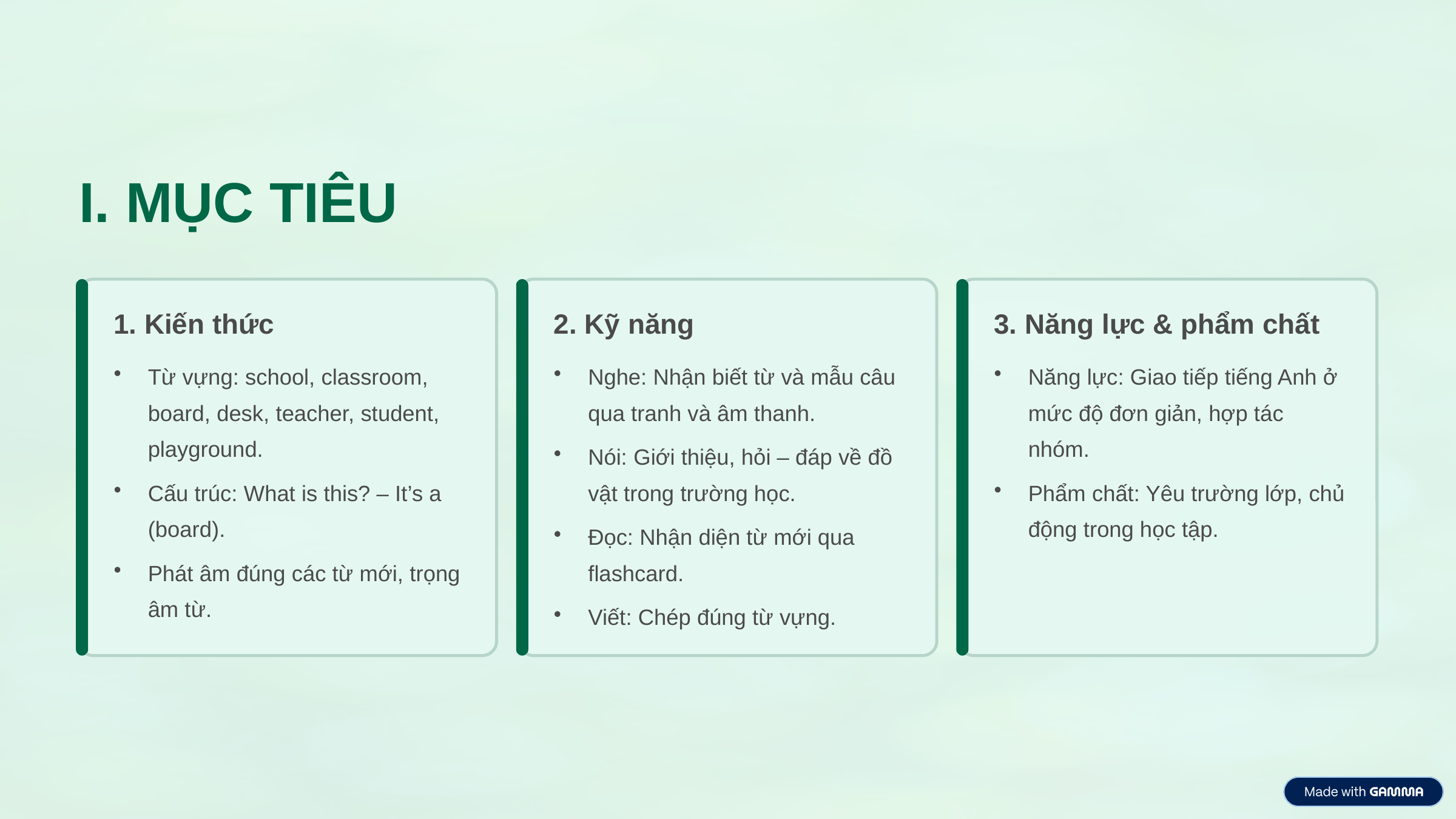

I. MỤC TIÊU

1. Kiến thức
2. Kỹ năng
3. Năng lực & phẩm chất
Từ vựng: school, classroom, board, desk, teacher, student, playground.
Nghe: Nhận biết từ và mẫu câu qua tranh và âm thanh.
Năng lực: Giao tiếp tiếng Anh ở mức độ đơn giản, hợp tác nhóm.
Nói: Giới thiệu, hỏi – đáp về đồ vật trong trường học.
Cấu trúc: What is this? – It’s a (board).
Phẩm chất: Yêu trường lớp, chủ động trong học tập.
Đọc: Nhận diện từ mới qua flashcard.
Phát âm đúng các từ mới, trọng âm từ.
Viết: Chép đúng từ vựng.